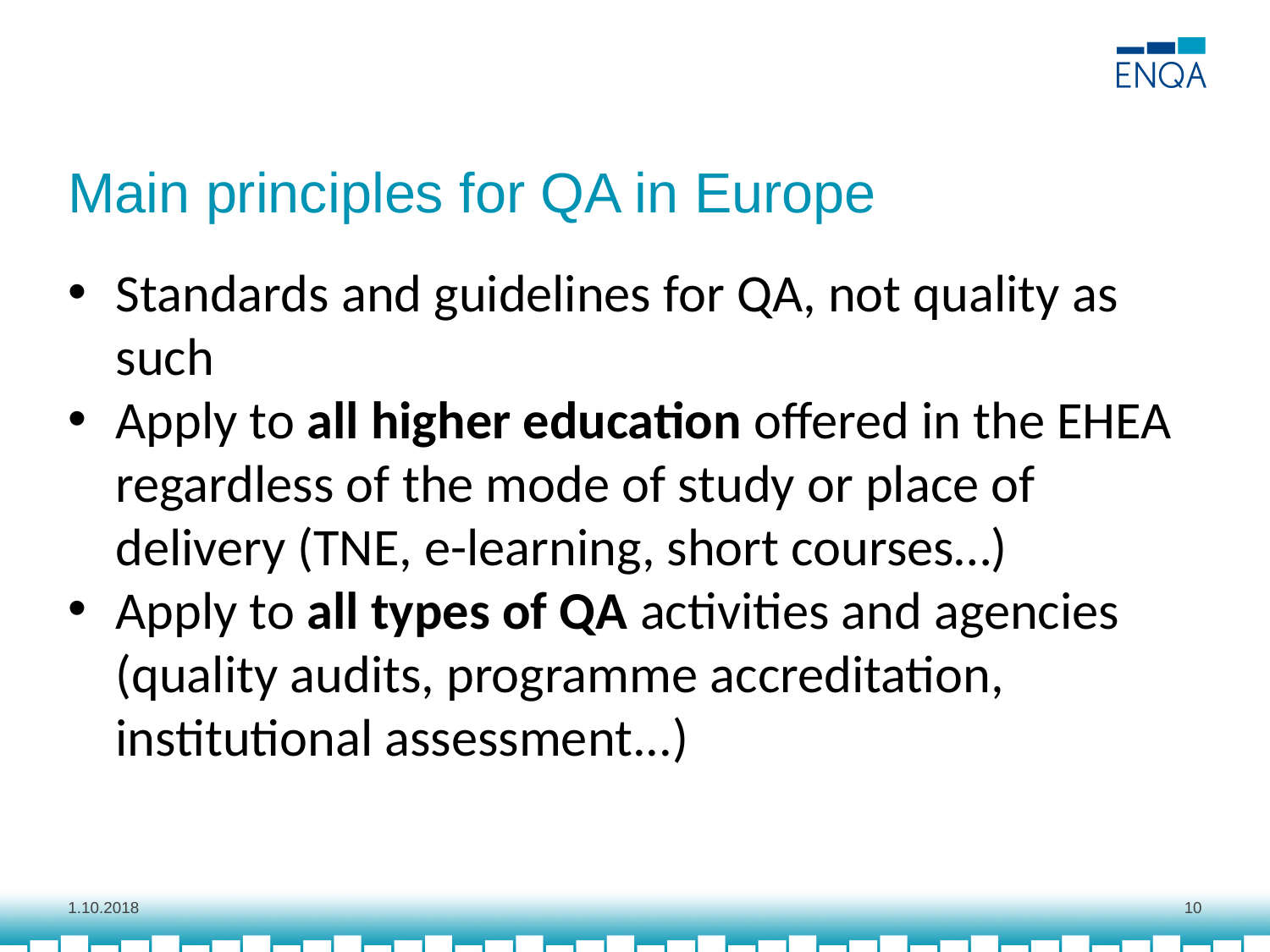

# Main principles for QA in Europe
Standards and guidelines for QA, not quality as such
Apply to all higher education offered in the EHEA regardless of the mode of study or place of delivery (TNE, e-learning, short courses…)
Apply to all types of QA activities and agencies (quality audits, programme accreditation, institutional assessment...)
1.10.2018
10